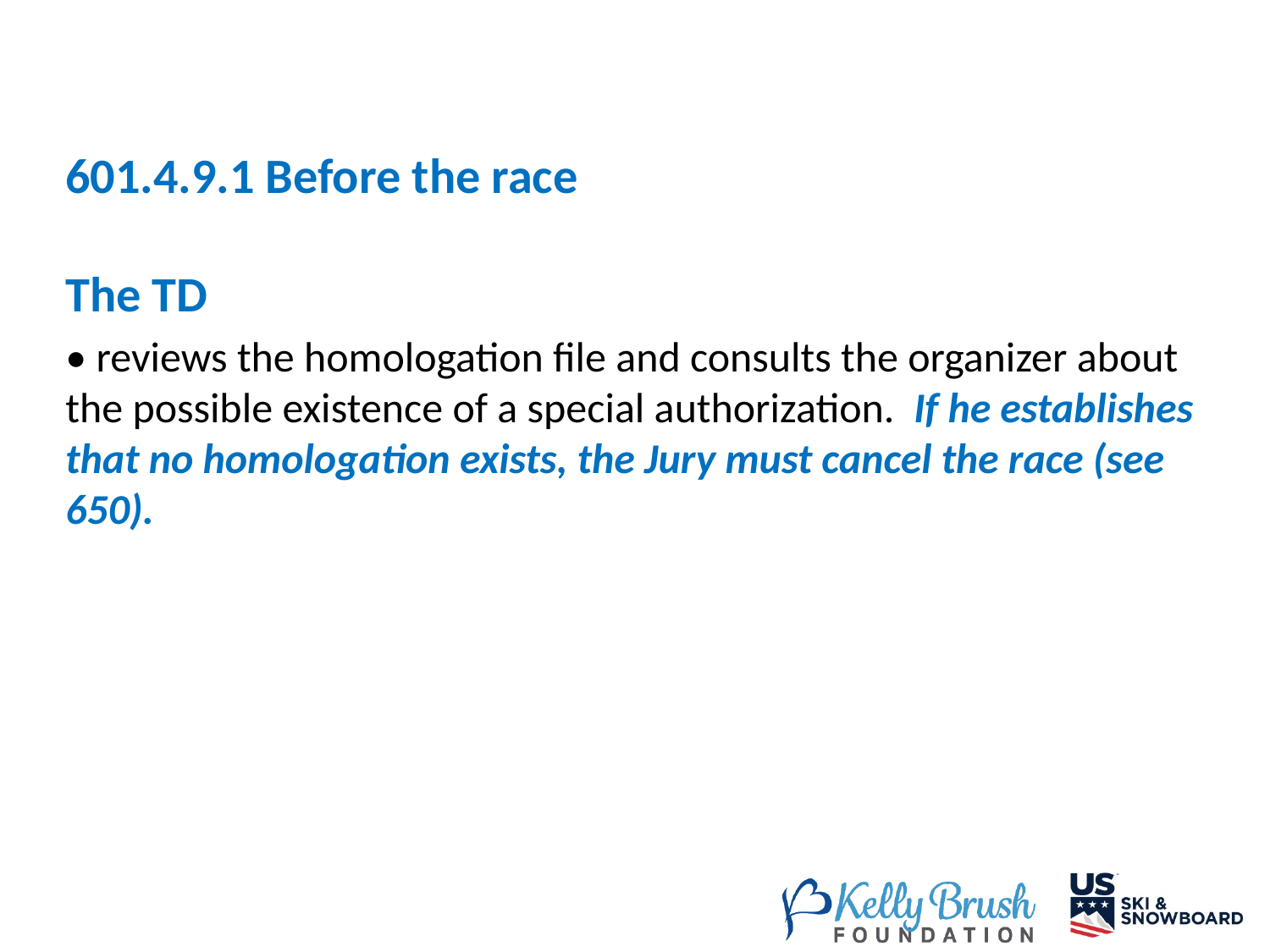

601.4.9.1 Before the race

The TD
• reviews the homologation file and consults the organizer about the possible existence of a special authorization.  If he establishes that no homologation exists, the Jury must cancel the race (see 650).